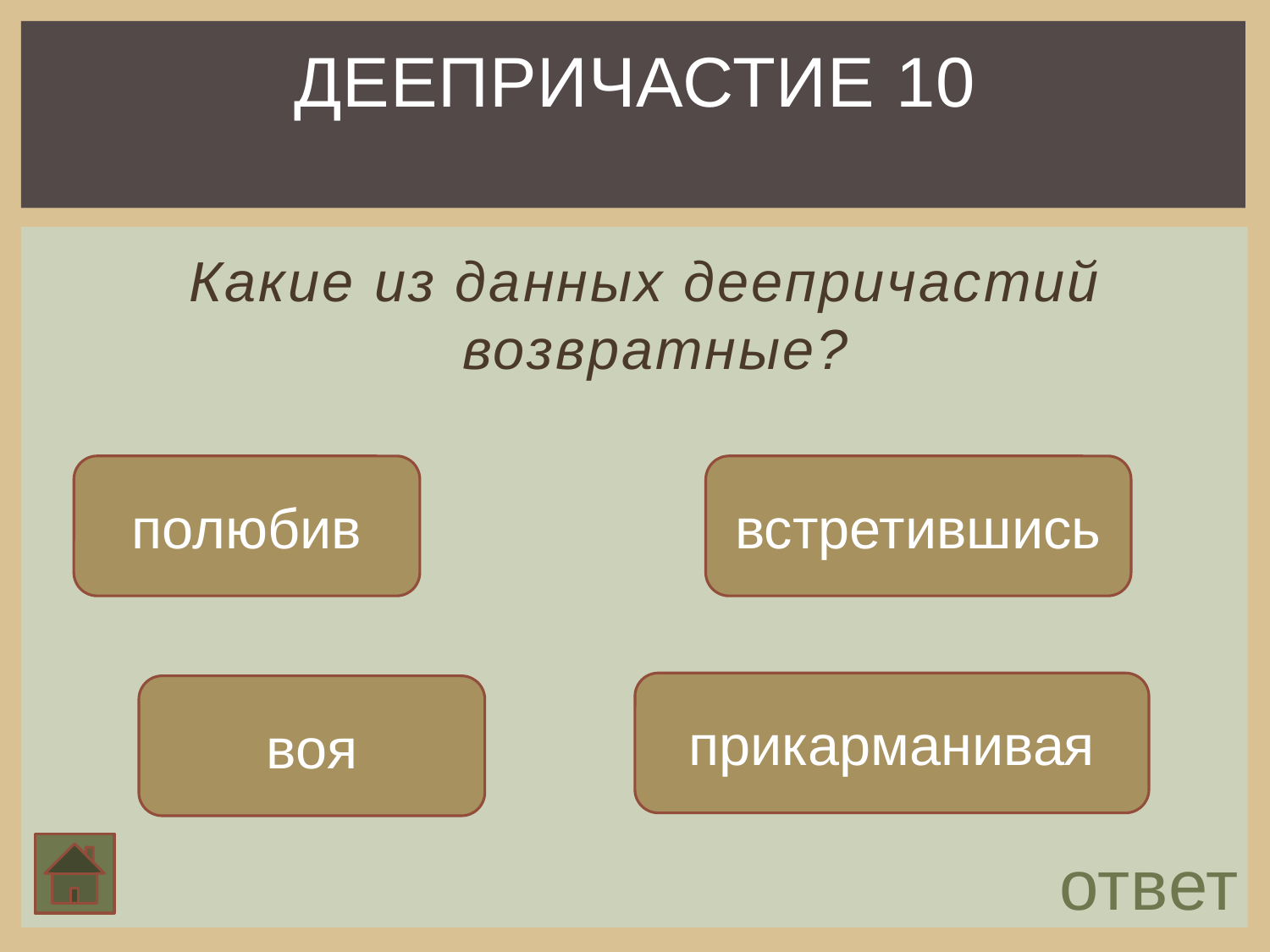

ДЕЕПРИЧАСТИЕ 10
 Какие из данных деепричастий возвратные?
полюбив
встретившись
прикарманивая
воя
ответ